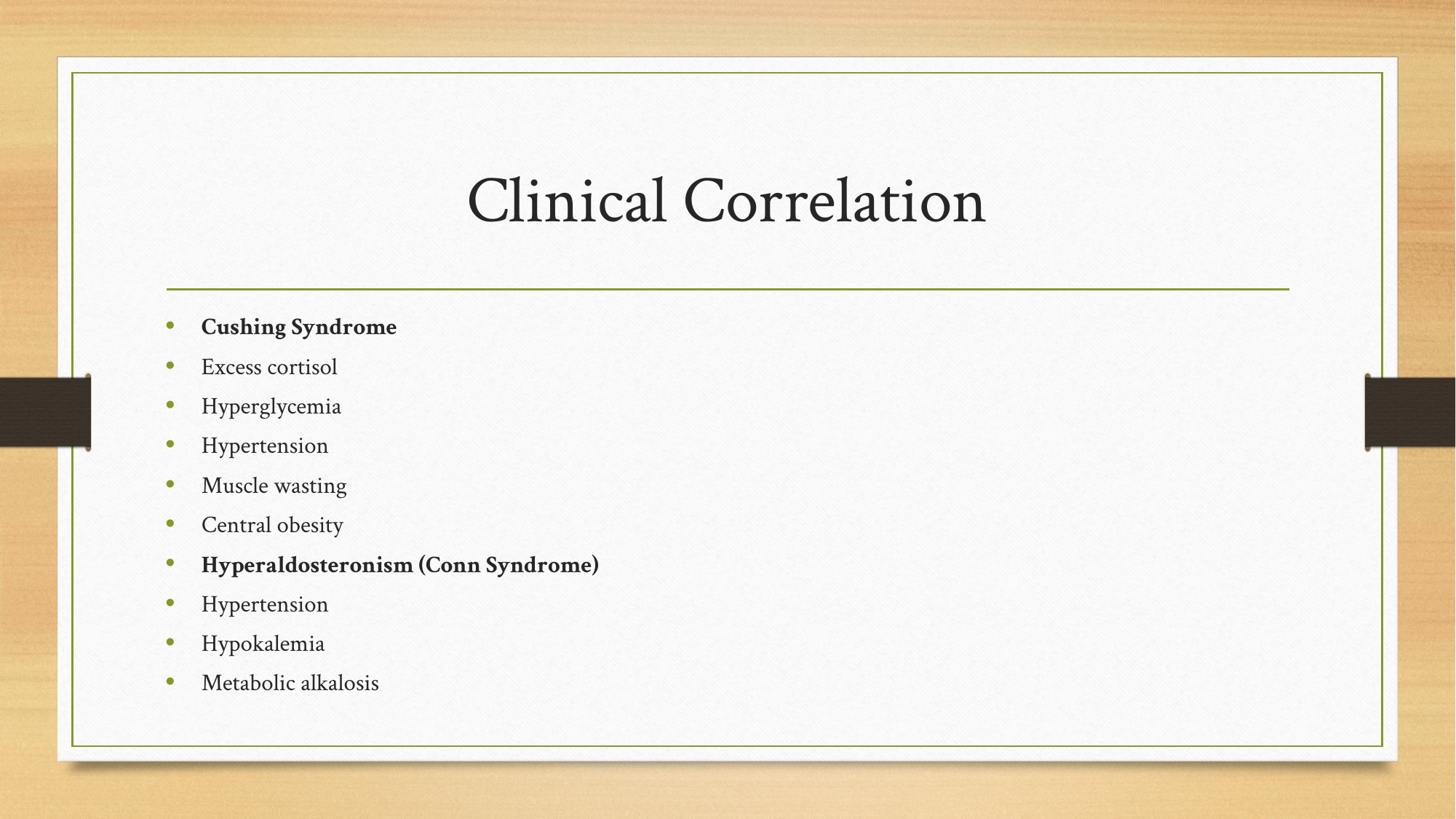

# Clinical Correlation
Cushing Syndrome
Excess cortisol
Hyperglycemia
Hypertension
Muscle wasting
Central obesity
Hyperaldosteronism (Conn Syndrome)
Hypertension
Hypokalemia
Metabolic alkalosis